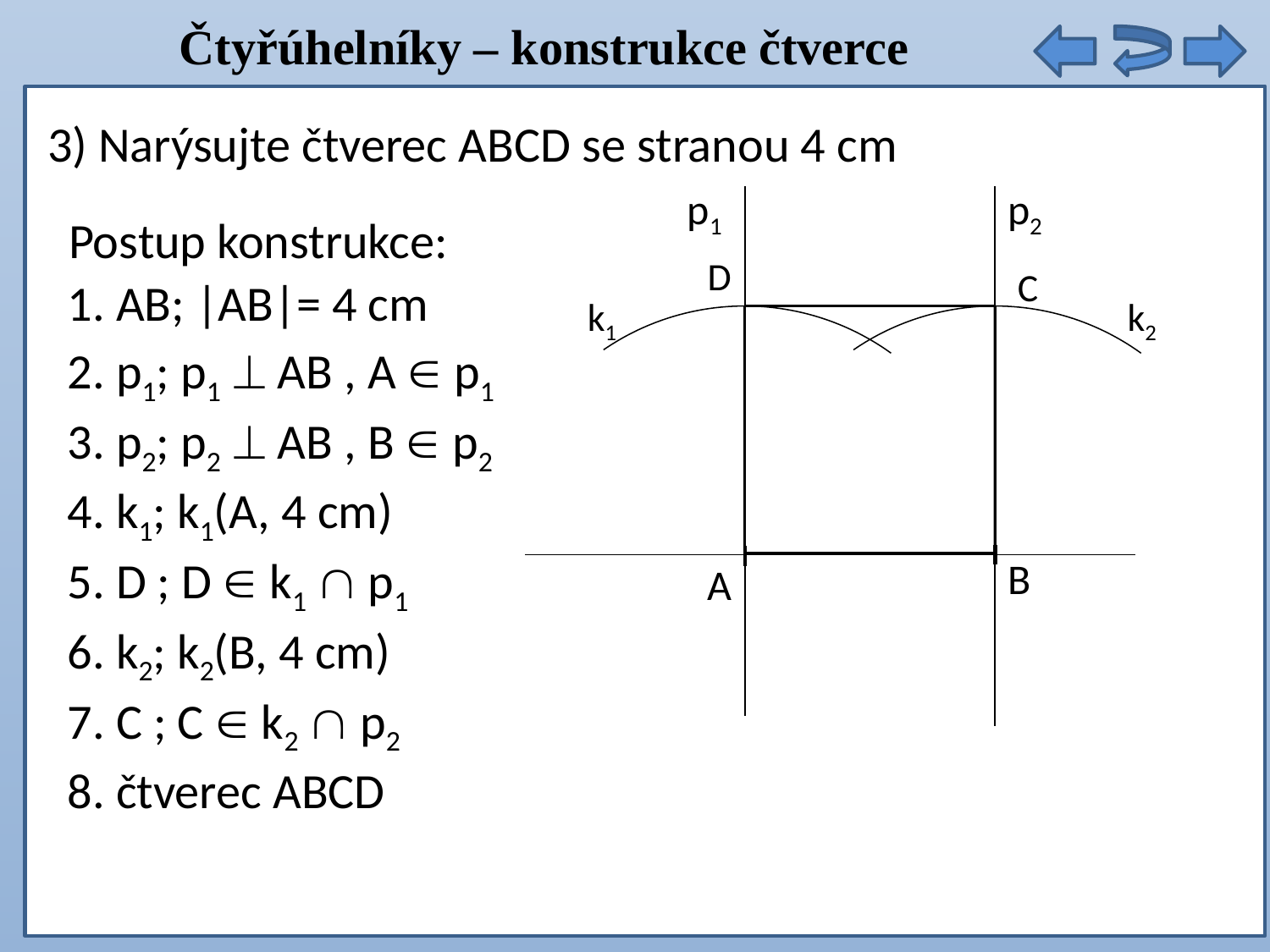

Čtyřúhelníky – konstrukce čtverce

Obvod trojúhelníku ABC je 12 cm.
3) Narýsujte čtverec ABCD se stranou 4 cm
p1
p2
Postup konstrukce:
D
C
1. AB; |AB|= 4 cm
k1
k2

2. p1; p1 ⊥ AB , A ∈ p1
3. p2; p2 ⊥ AB , B ∈ p2
4. k1; k1(A, 4 cm)
5. D ; D ∈ k1 ∩ p1
B
A
6. k2; k2(B, 4 cm)
7. C ; C ∈ k2 ∩ p2
8. čtverec ABCD